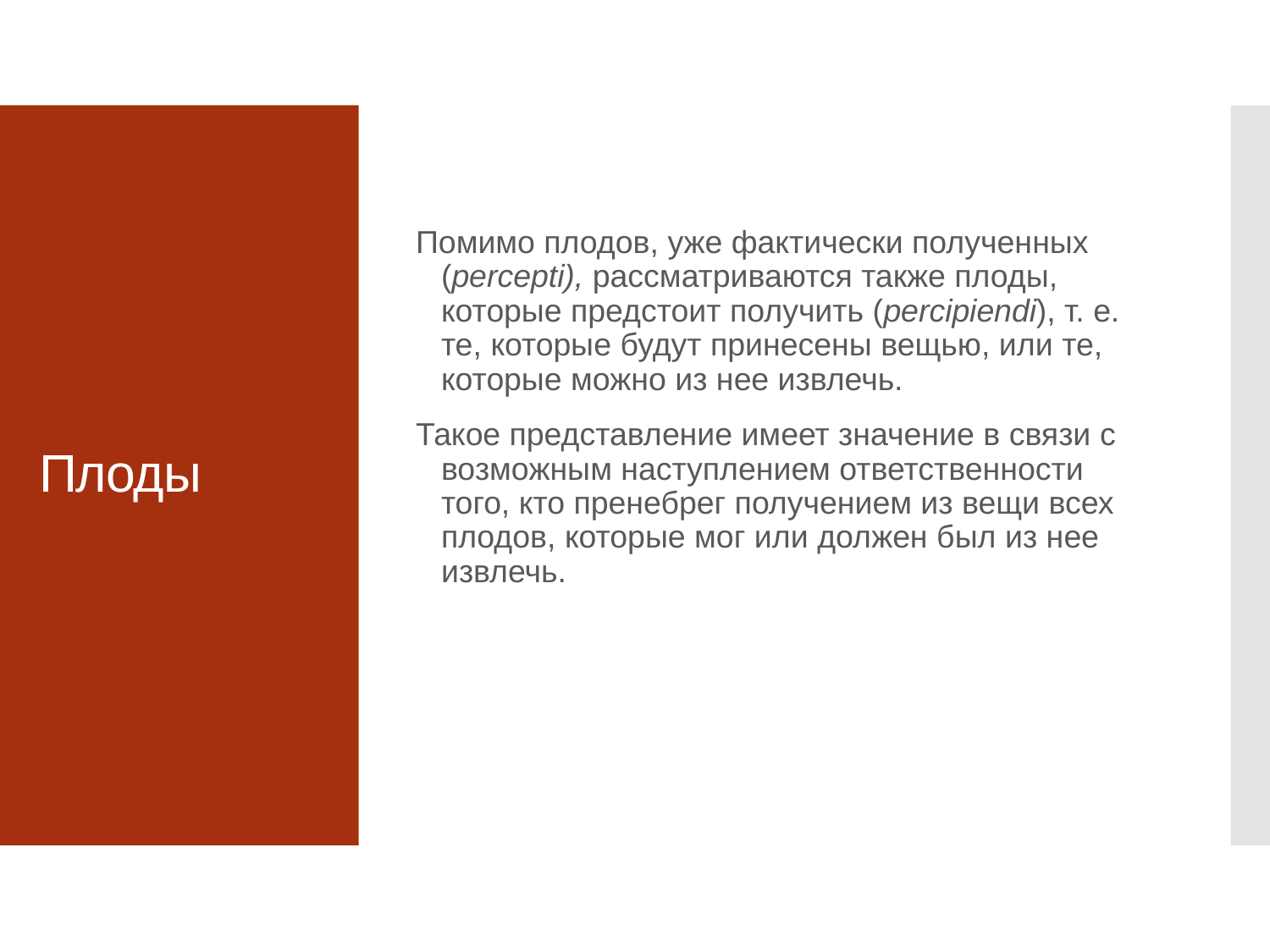

Помимо плодов, уже фактически полученных (percepti), рассматриваются также плоды, которые предстоит получить (percipiendi), т. е. те, которые будут принесены вещью, или те, которые можно из нее извлечь.
Такое представление имеет значение в связи с возможным наступлением ответственности того, кто пренебрег получением из вещи всех плодов, которые мог или должен был из нее извлечь.

# Плоды